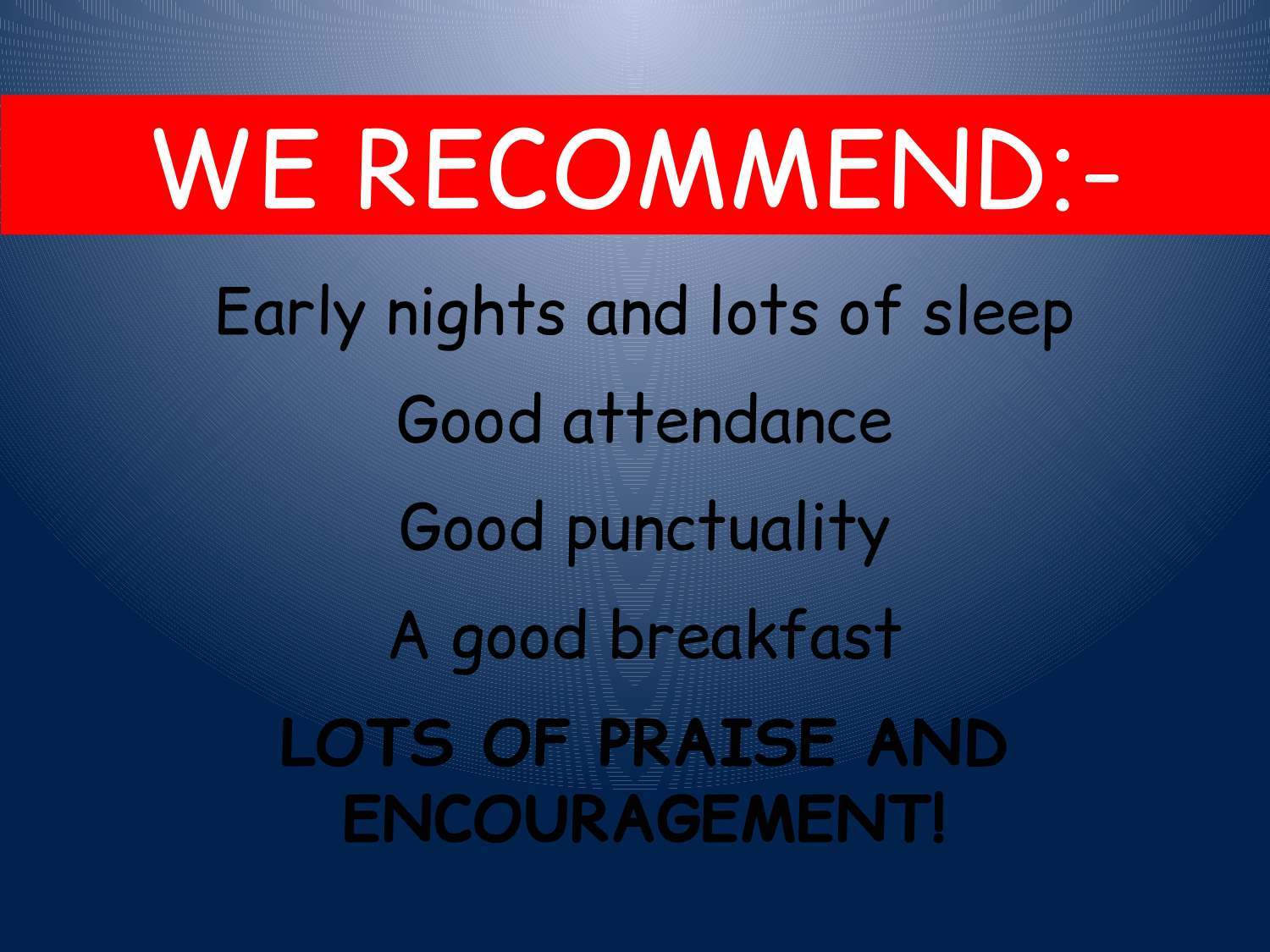

WE RECOMMEND:-
Early nights and lots of sleep
Good attendance
Good punctuality
A good breakfast
LOTS OF PRAISE AND ENCOURAGEMENT!